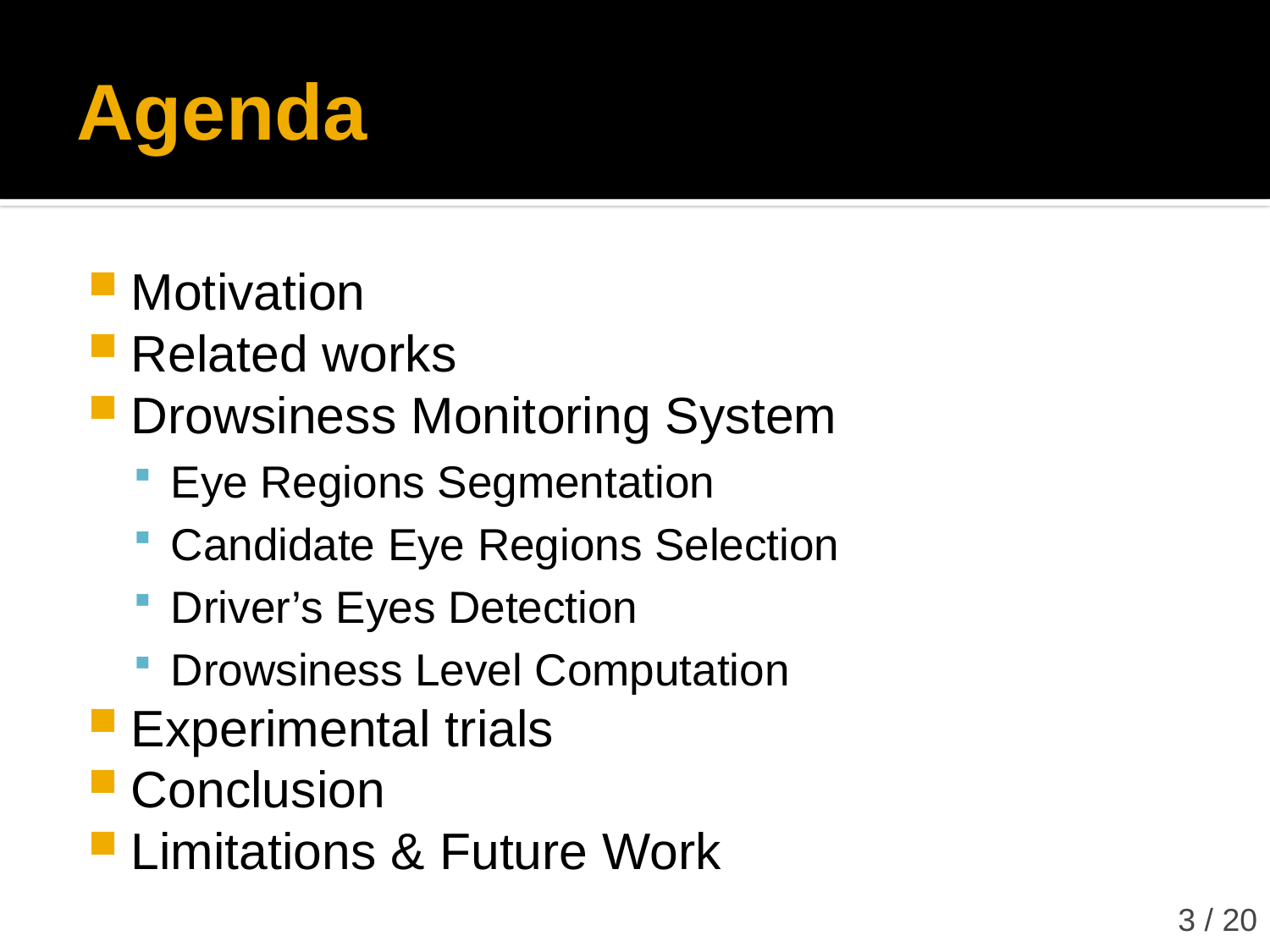

# Agenda
Motivation
Related works
Drowsiness Monitoring System
Eye Regions Segmentation
Candidate Eye Regions Selection
Driver’s Eyes Detection
Drowsiness Level Computation
Experimental trials
Conclusion
Limitations & Future Work

3 / 20